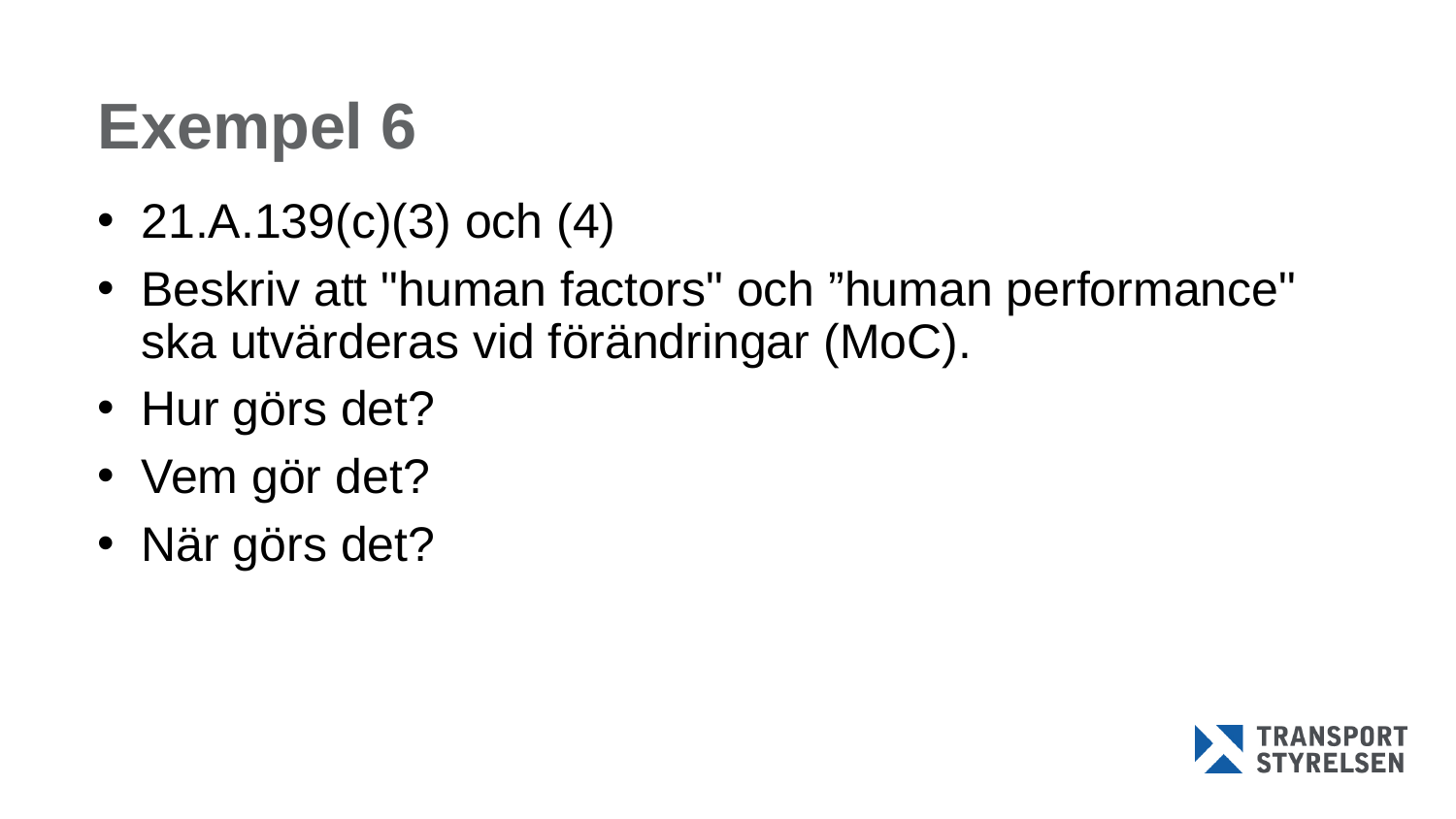

# Exempel 6
21.A.139(c)(3) och (4)
Beskriv att "human factors" och ”human performance" ska utvärderas vid förändringar (MoC).
Hur görs det?
Vem gör det?
När görs det?